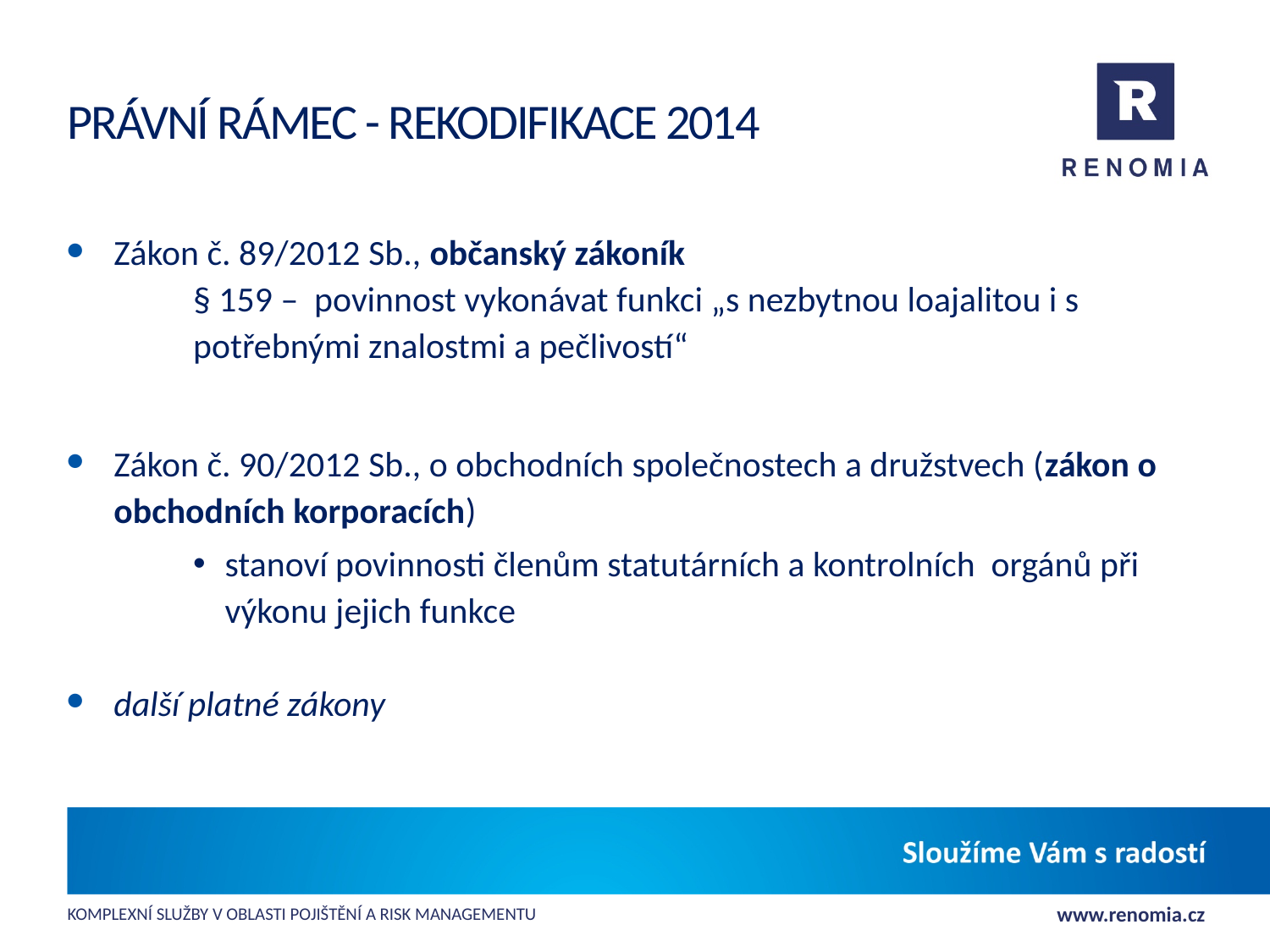

# PRÁVNÍ RÁMEC - Rekodifikace 2014
Zákon č. 89/2012 Sb., občanský zákoník
	§ 159 –  povinnost vykonávat funkci „s nezbytnou loajalitou i s 	potřebnými znalostmi a pečlivostí“

Zákon č. 90/2012 Sb., o obchodních společnostech a družstvech (zákon o obchodních korporacích)
stanoví povinnosti členům statutárních a kontrolních  orgánů při výkonu jejich funkce

další platné zákony